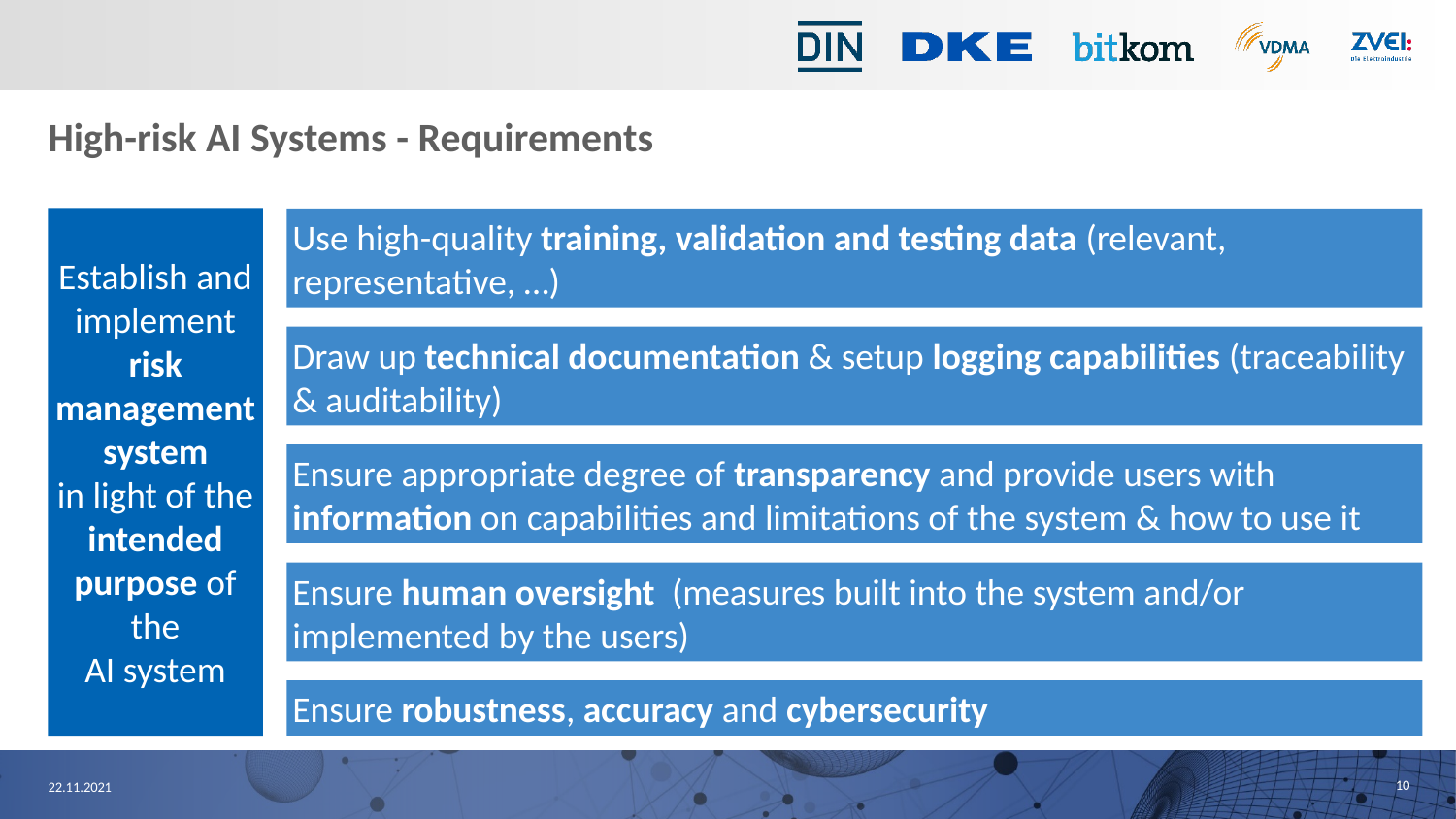

# High-risk AI Systems - Requirements
Establish and
implement risk
management
system
in light of the
intended
purpose of the
AI system
Use high-quality training, validation and testing data (relevant, representative, …)
Draw up technical documentation & setup logging capabilities (traceability & auditability)
Ensure appropriate degree of transparency and provide users with information on capabilities and limitations of the system & how to use it
Ensure human oversight  (measures built into the system and/or implemented by the users)
Ensure robustness, accuracy and cybersecurity
10
22.11.2021
Annex II and III can be amended by delegated acts of the European Commission